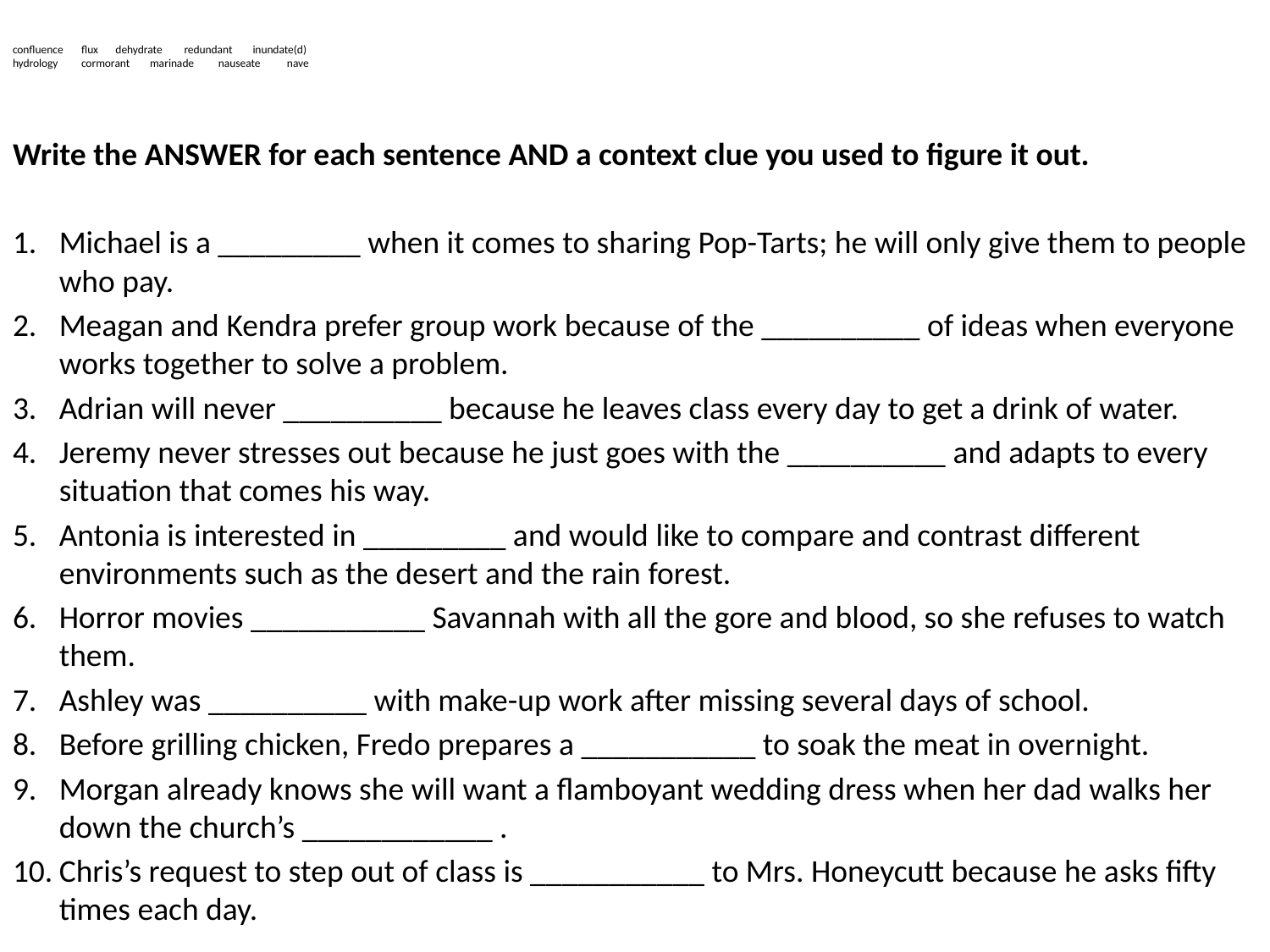

# confluence 	flux		dehydrate	redundant	inundate(d) hydrology 	cormorant 	marinade	nauseate	nave
Write the ANSWER for each sentence AND a context clue you used to figure it out.

Michael is a _________ when it comes to sharing Pop-Tarts; he will only give them to people who pay.
Meagan and Kendra prefer group work because of the __________ of ideas when everyone works together to solve a problem.
Adrian will never __________ because he leaves class every day to get a drink of water.
Jeremy never stresses out because he just goes with the __________ and adapts to every situation that comes his way.
Antonia is interested in _________ and would like to compare and contrast different environments such as the desert and the rain forest.
Horror movies ___________ Savannah with all the gore and blood, so she refuses to watch them.
Ashley was __________ with make-up work after missing several days of school.
Before grilling chicken, Fredo prepares a ___________ to soak the meat in overnight.
Morgan already knows she will want a flamboyant wedding dress when her dad walks her down the church’s ____________ .
Chris’s request to step out of class is ___________ to Mrs. Honeycutt because he asks fifty times each day.